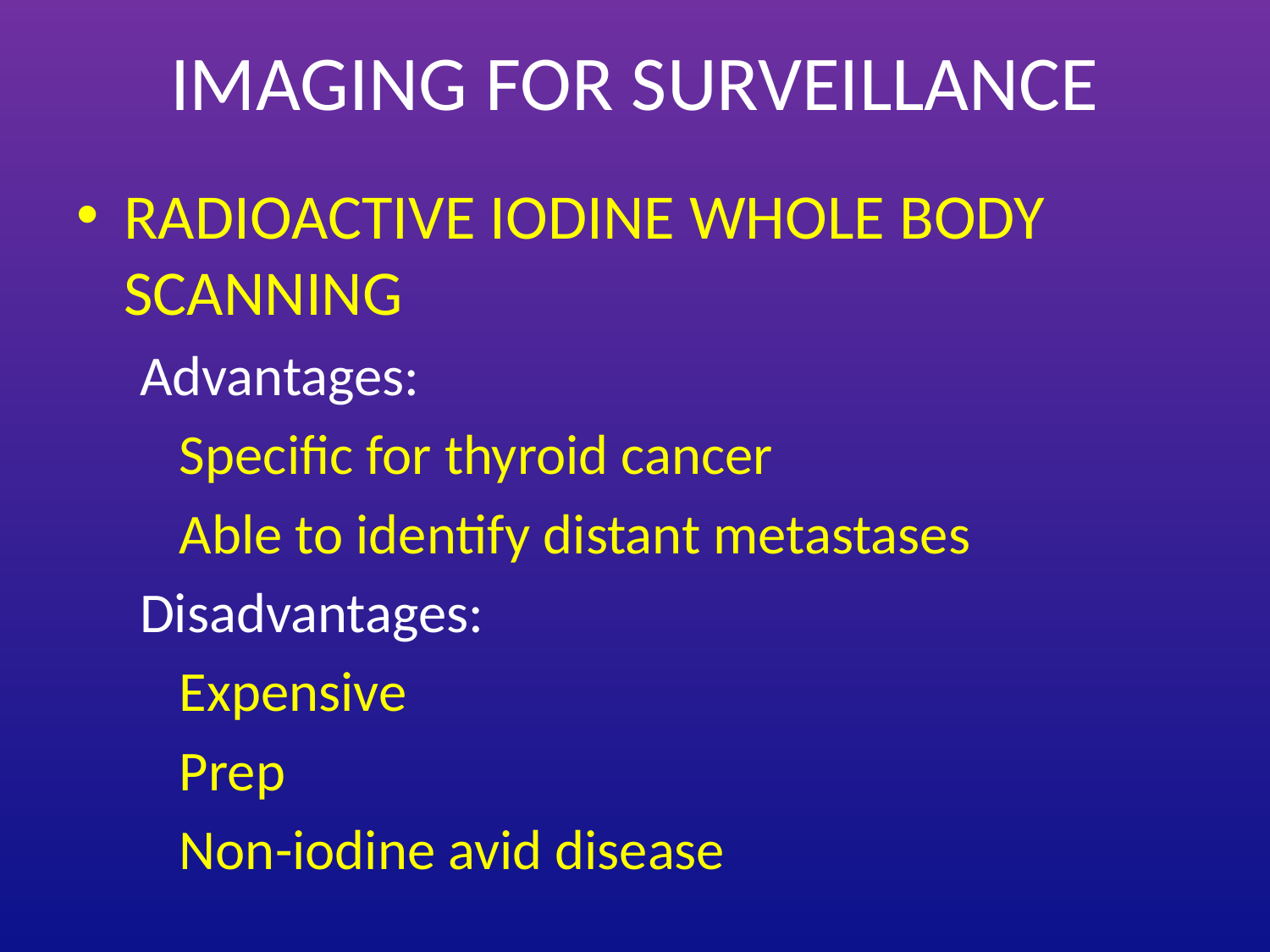

# IMAGING FOR SURVEILLANCE
RADIOACTIVE IODINE WHOLE BODY SCANNING
Advantages:
	Specific for thyroid cancer
	Able to identify distant metastases
Disadvantages:
	Expensive
	Prep
	Non-iodine avid disease